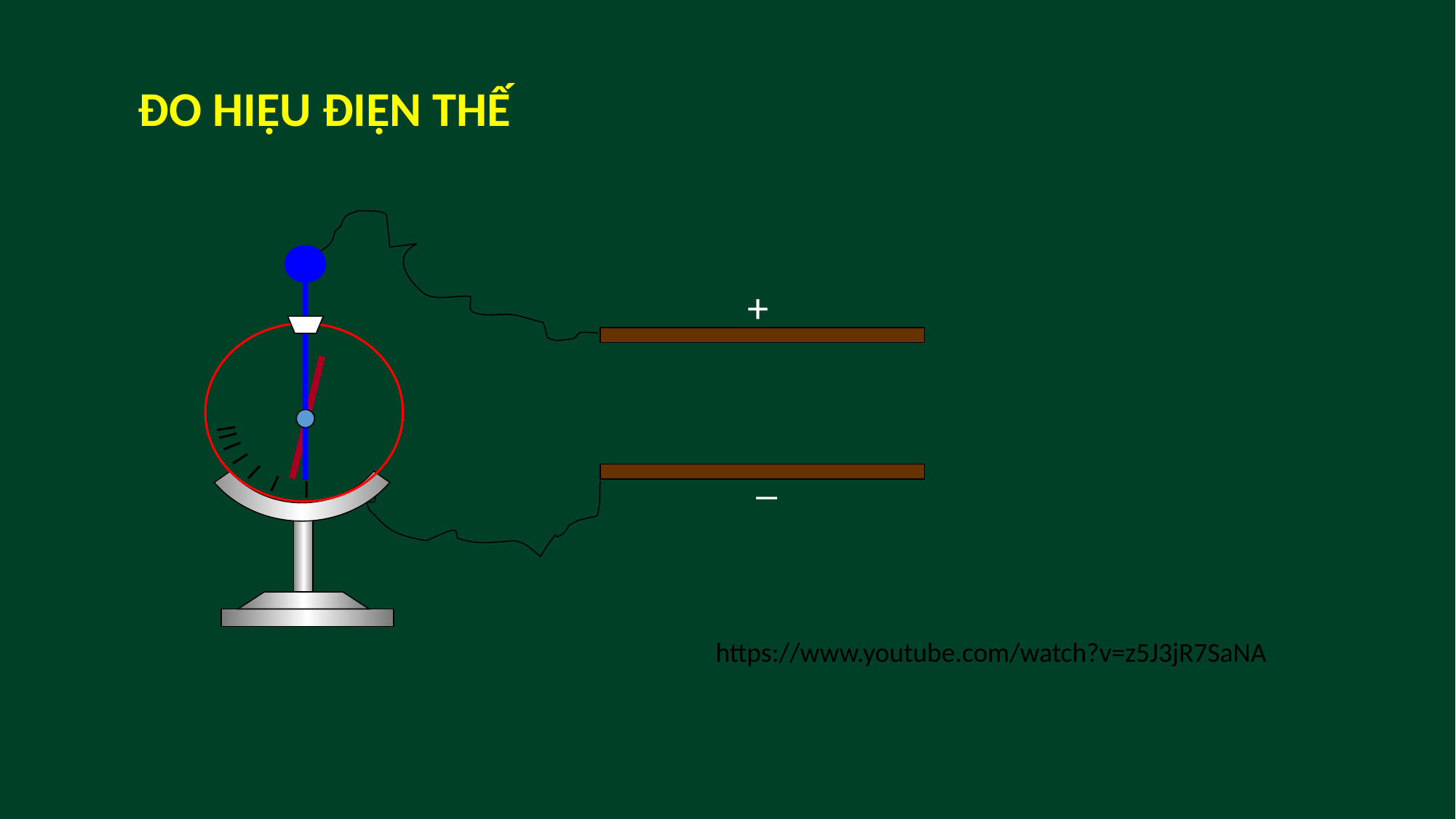

ĐO HIỆU ĐIỆN THẾ

+
_

https://www.youtube.com/watch?v=z5J3jR7SaNA